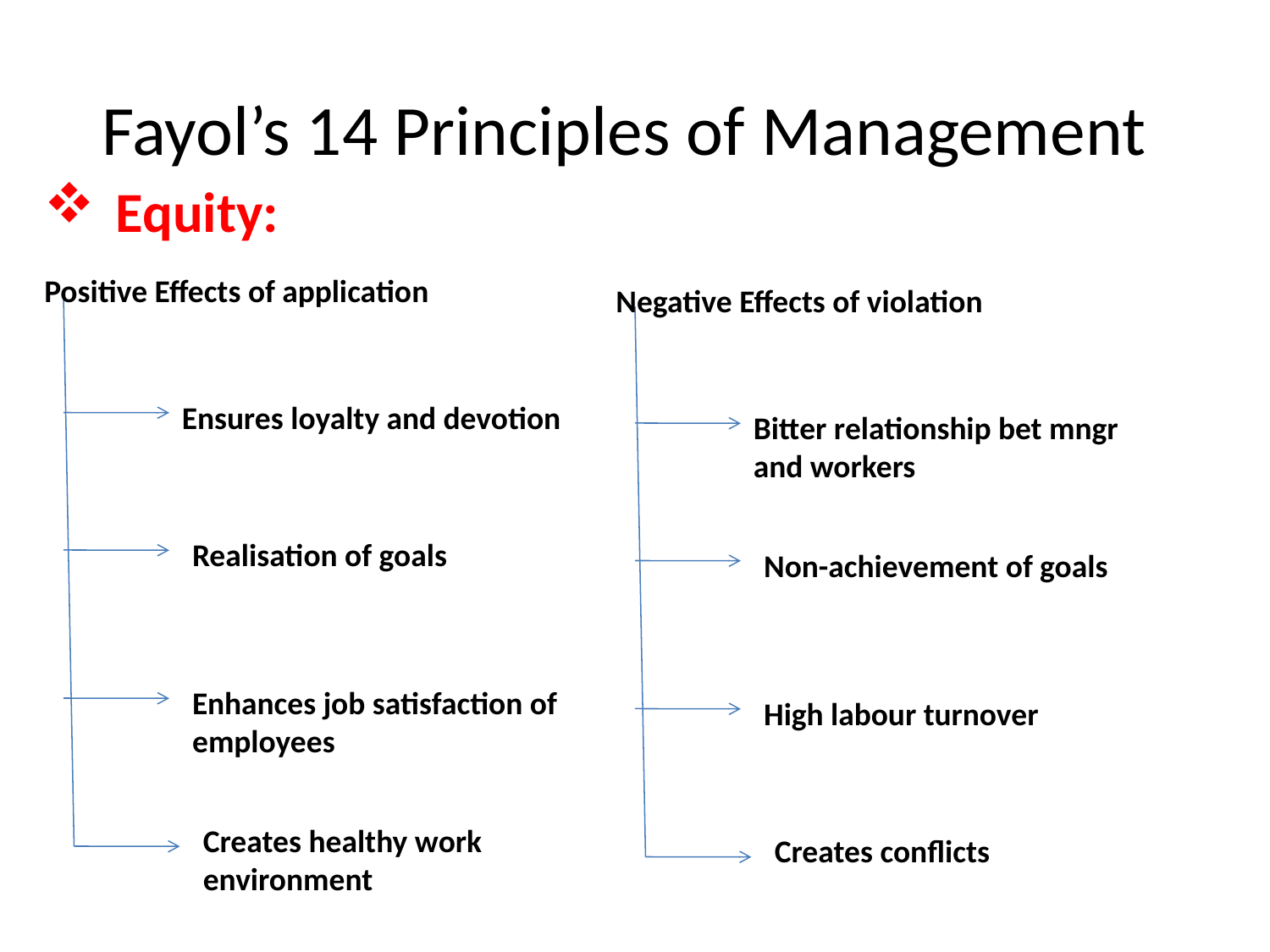

# Fayol’s 14 Principles of Management
Equity:

Positive Effects of application
Ensures loyalty and devotion
Realisation of goals
Enhances job satisfaction of employees
Creates healthy work environment
Negative Effects of violation
Bitter relationship bet mngr and workers
Non-achievement of goals
High labour turnover
Creates conflicts